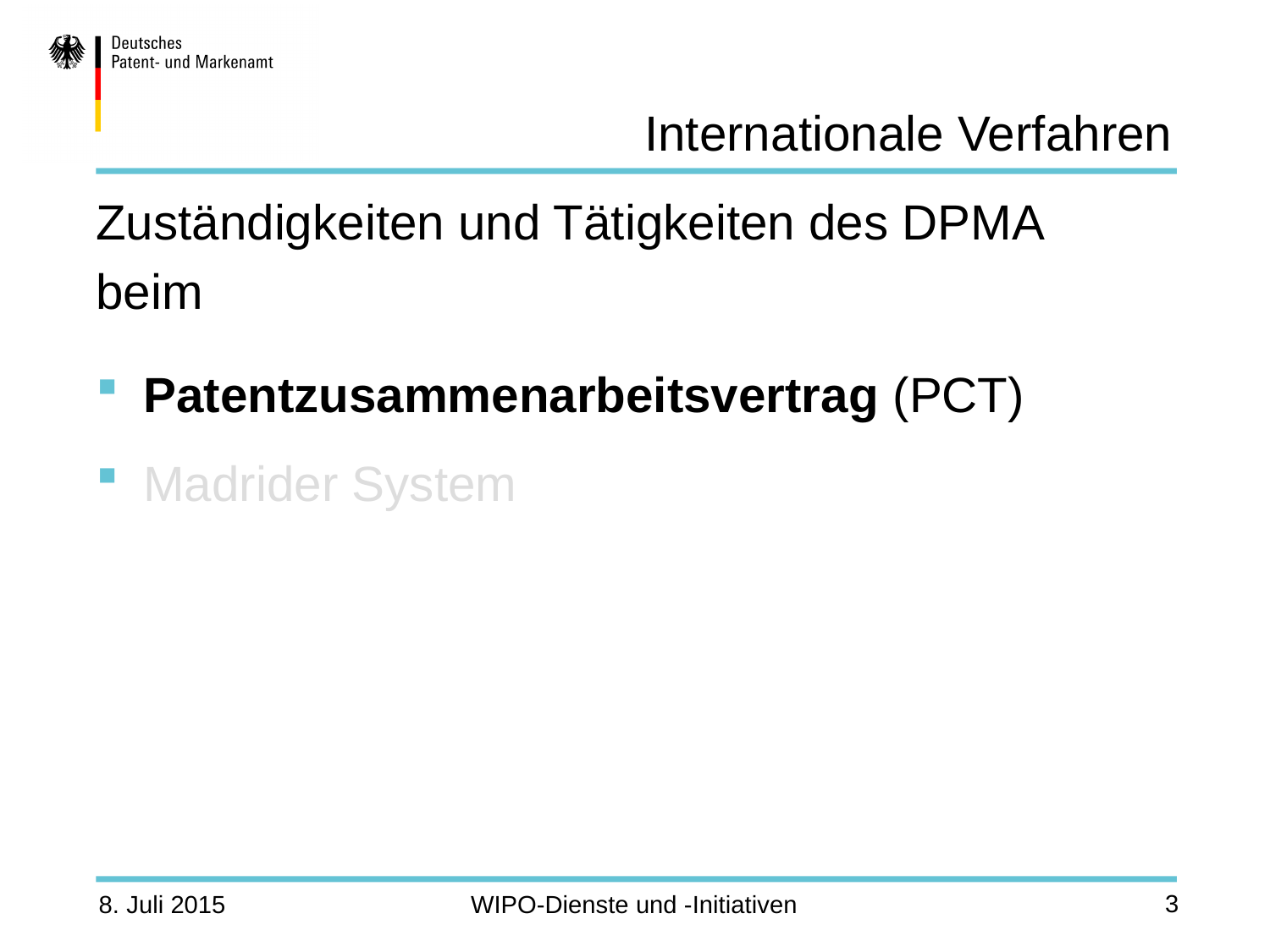

# Internationale Verfahren
Zuständigkeiten und Tätigkeiten des DPMA
beim

Patentzusammenarbeitsvertrag (PCT)

Madrider System
3
WIPO-Dienste und -Initiativen
8. Juli 2015